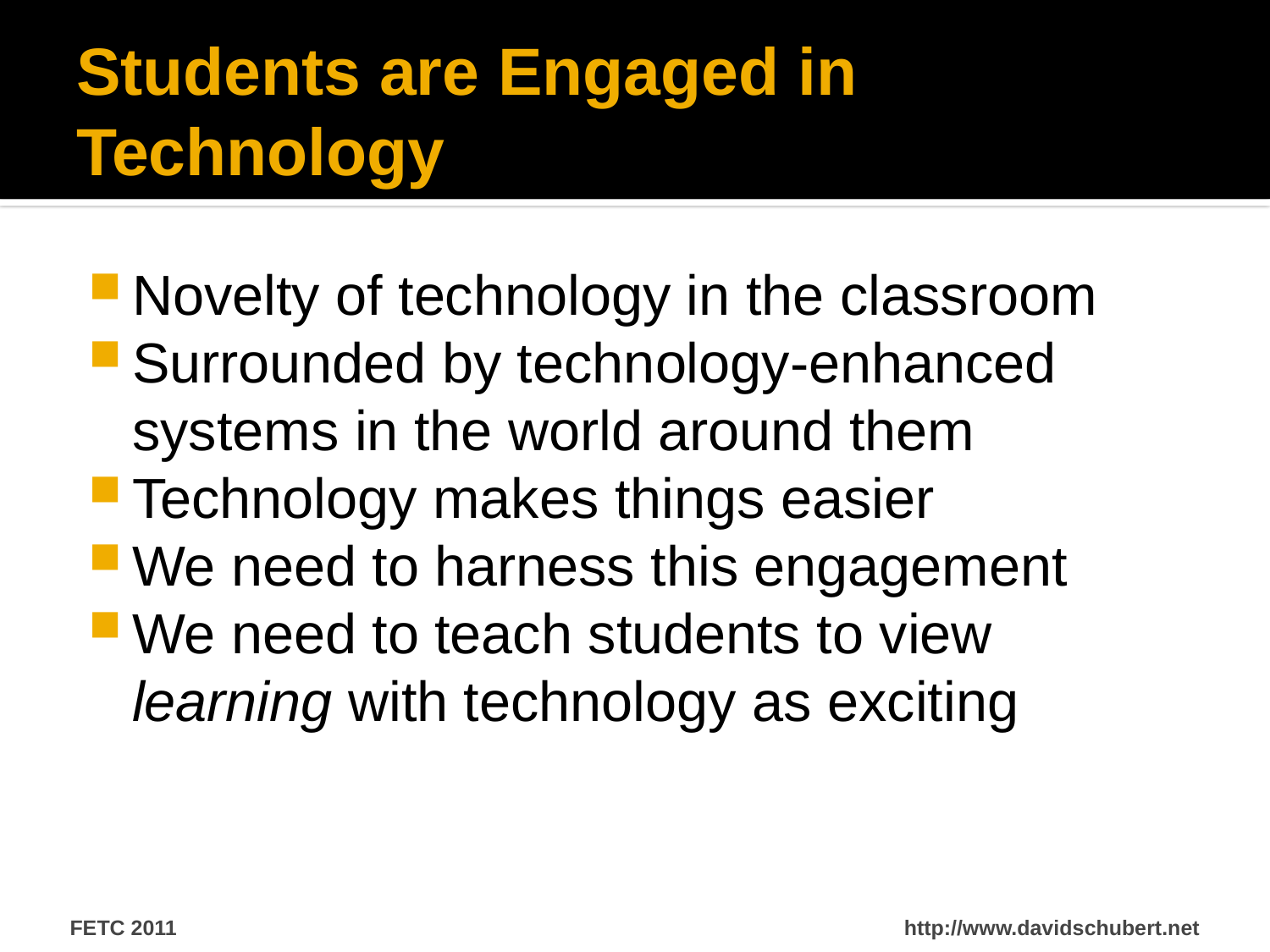

# Students are Engaged in Technology
Novelty of technology in the classroom
Surrounded by technology-enhanced systems in the world around them
Technology makes things easier
We need to harness this engagement
We need to teach students to view learning with technology as exciting